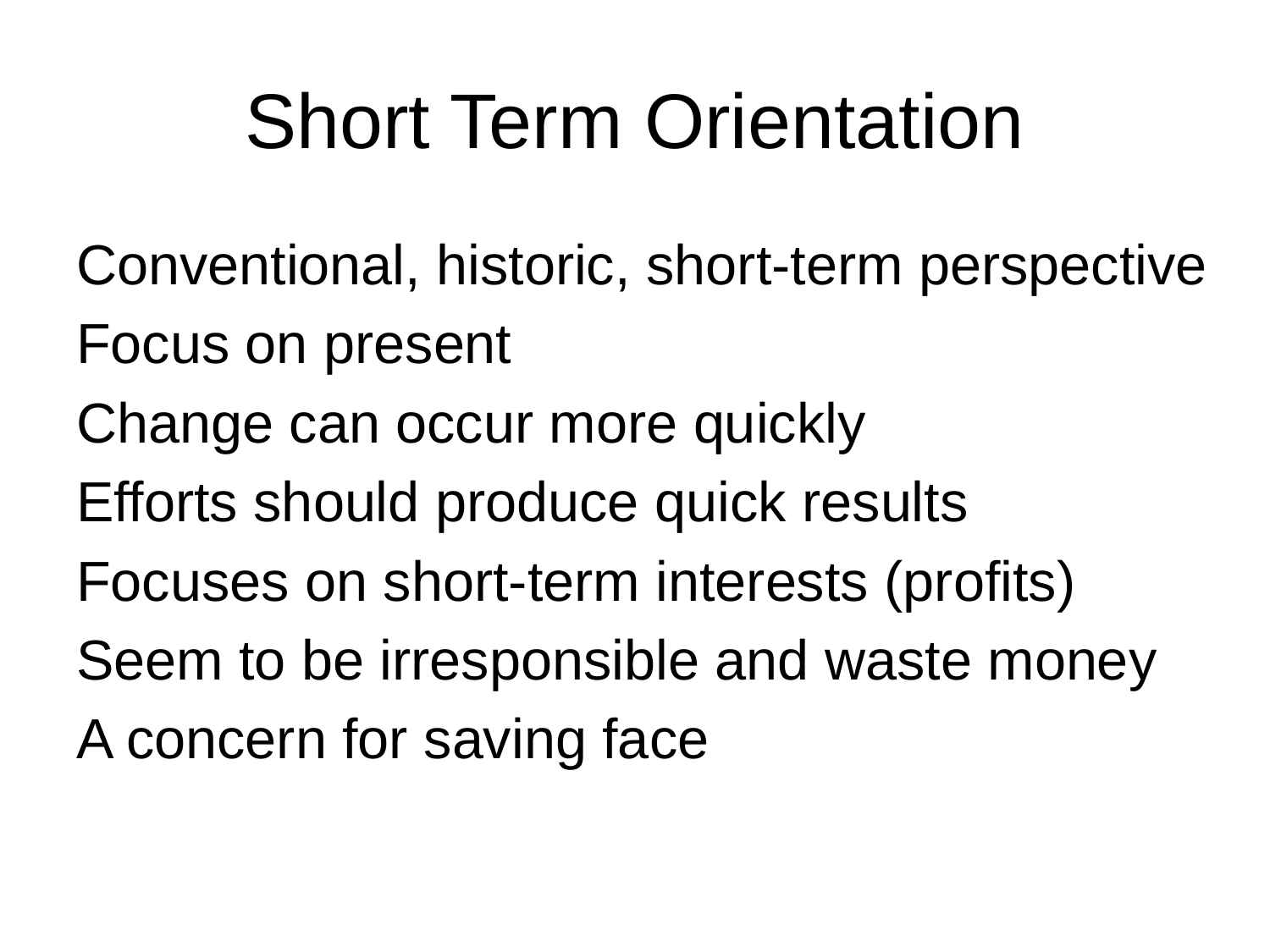

# Short Term Orientation
Conventional, historic, short-term perspective
Focus on present
Change can occur more quickly
Efforts should produce quick results
Focuses on short-term interests (profits)
Seem to be irresponsible and waste money
A concern for saving face